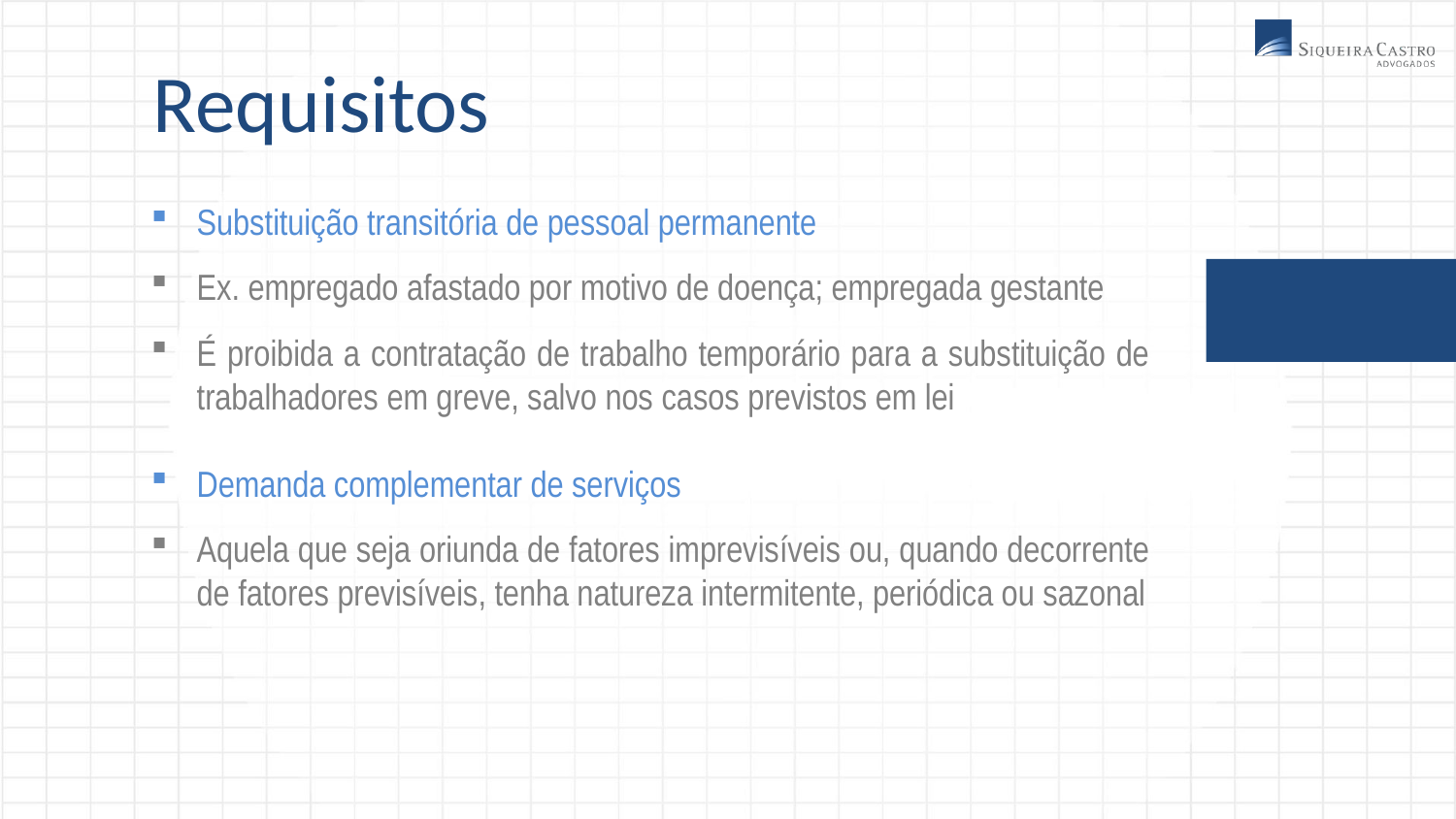

Requisitos
Substituição transitória de pessoal permanente

Ex. empregado afastado por motivo de doença; empregada gestante

É proibida a contratação de trabalho temporário para a substituição de trabalhadores em greve, salvo nos casos previstos em lei

Demanda complementar de serviços

Aquela que seja oriunda de fatores imprevisíveis ou, quando decorrente de fatores previsíveis, tenha natureza intermitente, periódica ou sazonal